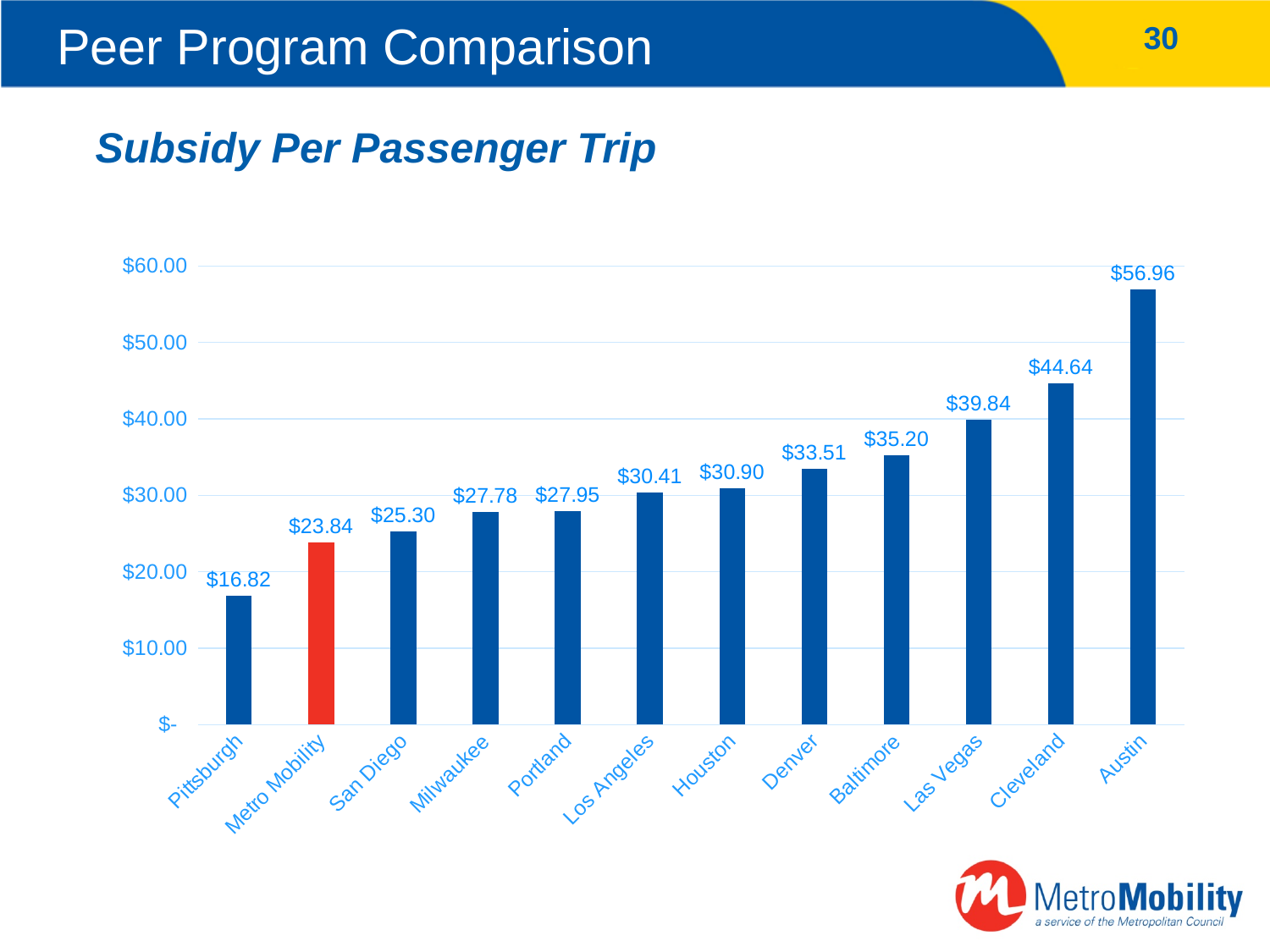

Peer Program Comparison
30
# Subsidy Per Passenger Trip

### Chart:

| Category | Operating Expense Per Passenger |
|---|---|
| Pittsburgh | 16.82 |
| Metro Mobility | 23.84 |
| San Diego | 25.3 |
| Milwaukee | 27.78 |
| Portland | 27.95 |
| Los Angeles | 30.41 |
| Houston | 30.9 |
| Denver | 33.51 |
| Baltimore | 35.2 |
| Las Vegas | 39.84 |
| Cleveland | 44.64 |
| Austin | 56.96 |